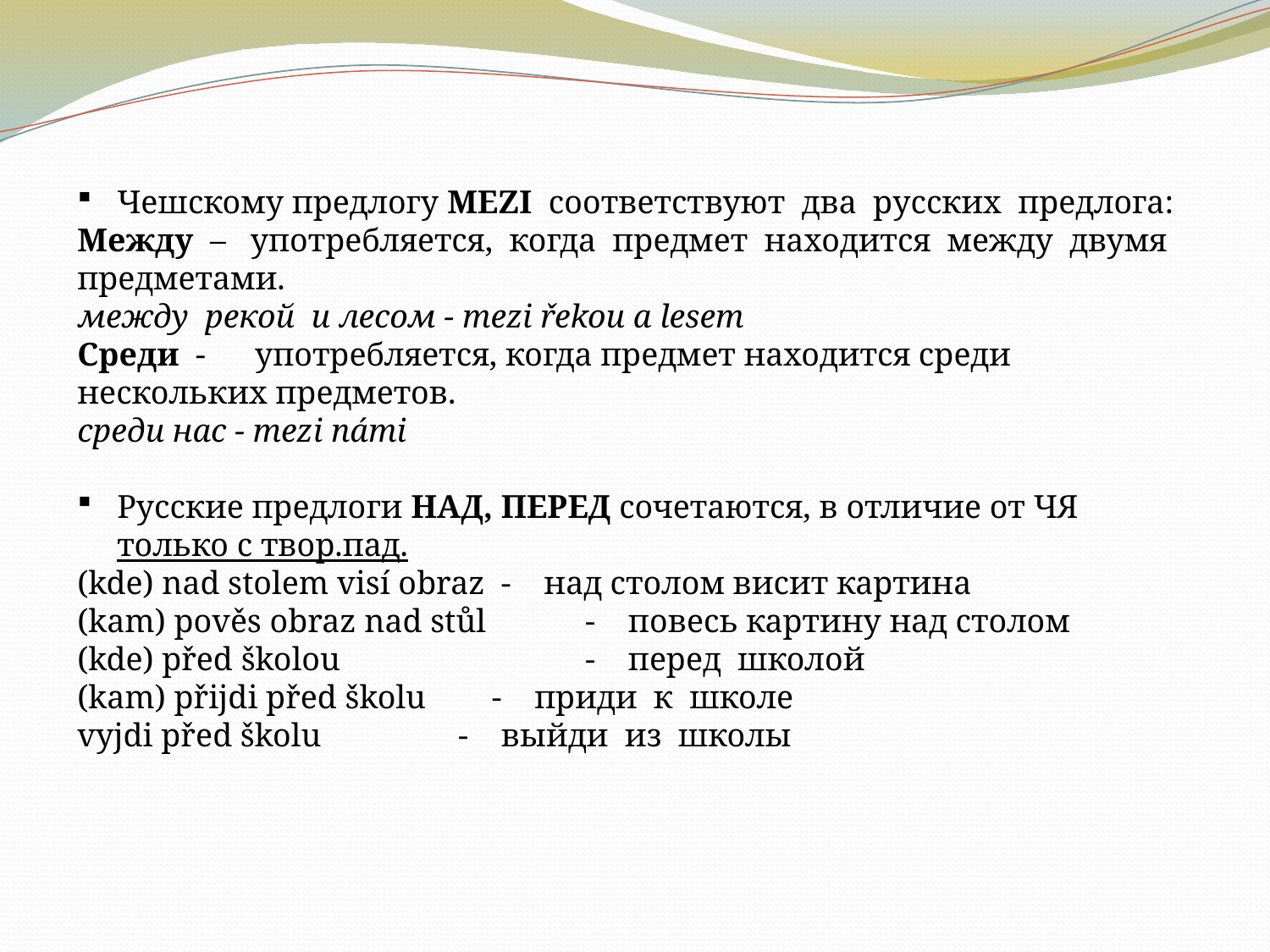

Чешскому предлогу MEZI  соответствуют  два  русских  предлога:
Между  –   употребляется,  когда  предмет  находится  между  двумя  предметами.
между  рекой  и лесом - mezi řekou a lesem
Среди  -      употребляется, когда предмет находится среди нескольких предметов.
среди нас - mezi námi

Русские предлоги НАД, ПЕРЕД сочетаются, в отличие от ЧЯ только с твор.пад.
(kde) nad stolem visí obraz  -    над столом висит картина
(kam) pověs obraz nad stůl 	-    повесь картину над столом
(kde) před školou                	-    перед  школой
(kam) přijdi před školu        -    приди  к  школе
vyjdi před školu         	-    выйди  из  школы